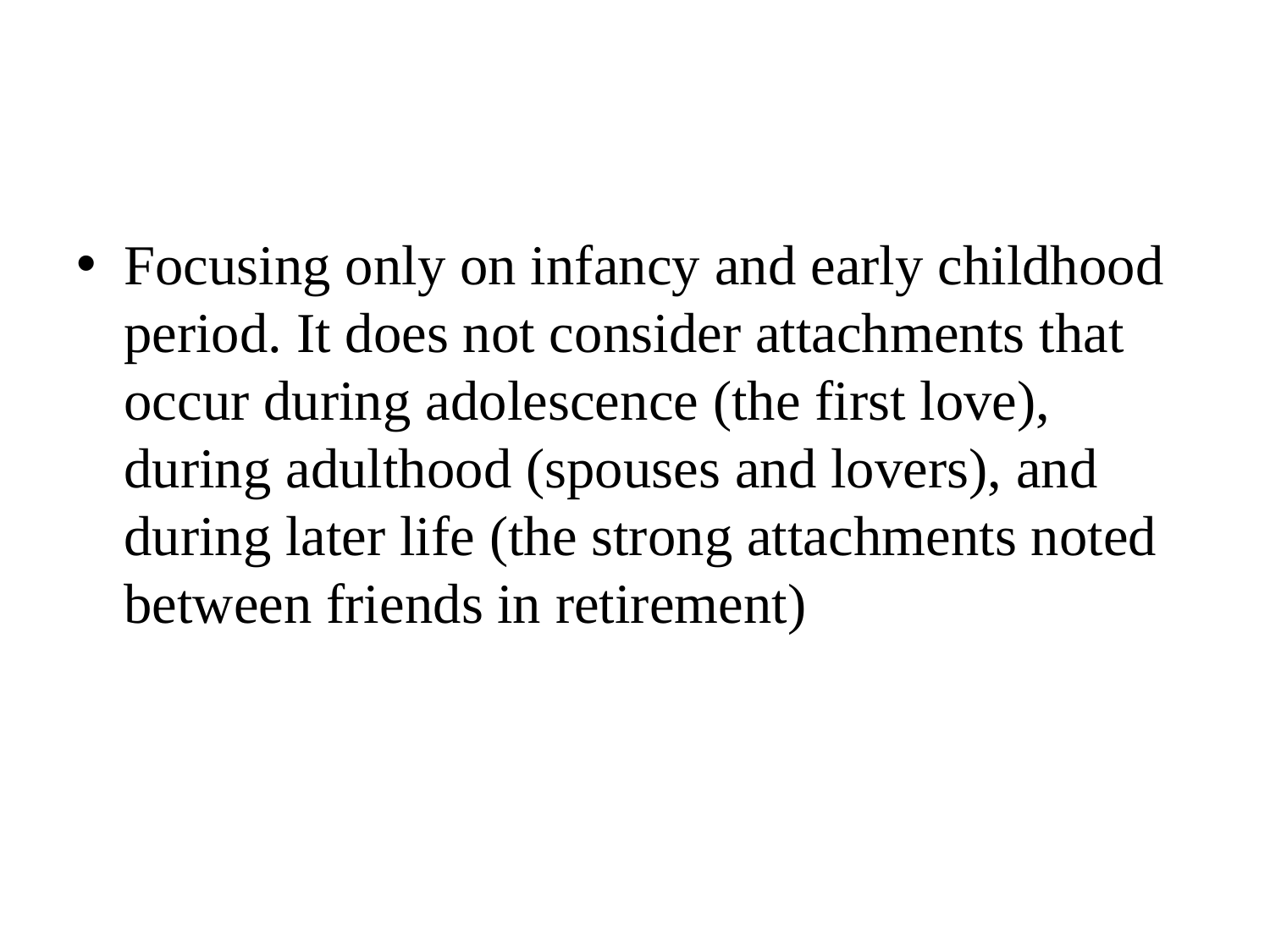

#
Focusing only on infancy and early childhood period. It does not consider attachments that occur during adolescence (the first love), during adulthood (spouses and lovers), and during later life (the strong attachments noted between friends in retirement)